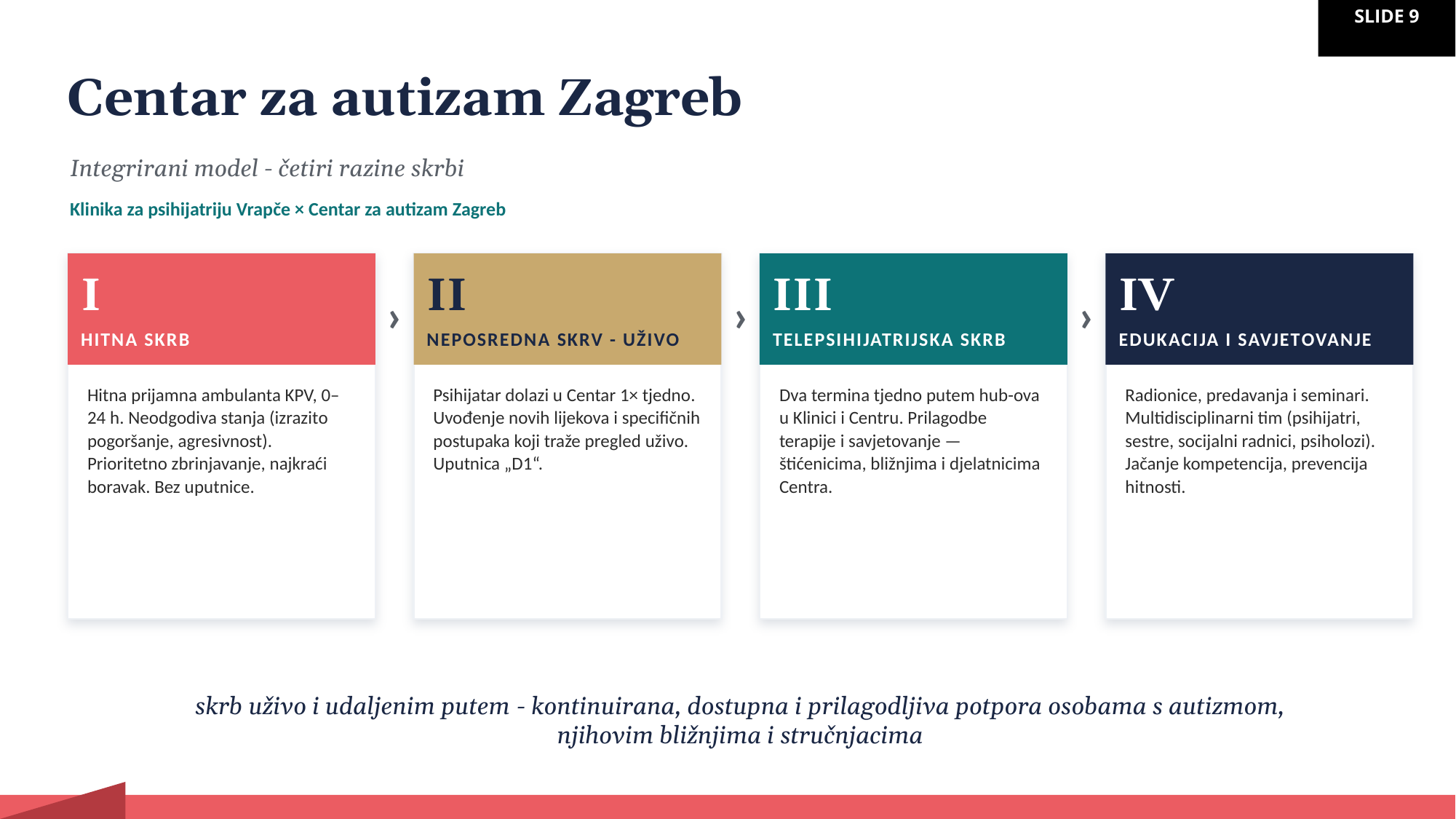

Centar za autizam Zagreb
Integrirani model - četiri razine skrbi
Klinika za psihijatriju Vrapče × Centar za autizam Zagreb

I
II
III
IV
›
›
›
HITNA SKRB
NEPOSREDNA SKRV - UŽIVO
TELEPSIHIJATRIJSKA SKRB
EDUKACIJA I SAVJETOVANJE
Hitna prijamna ambulanta KPV, 0–24 h. Neodgodiva stanja (izrazito pogoršanje, agresivnost). Prioritetno zbrinjavanje, najkraći boravak. Bez uputnice.
Psihijatar dolazi u Centar 1× tjedno. Uvođenje novih lijekova i specifičnih postupaka koji traže pregled uživo. Uputnica „D1“.
Dva termina tjedno putem hub-ova u Klinici i Centru. Prilagodbe terapije i savjetovanje — štićenicima, bližnjima i djelatnicima Centra.
Radionice, predavanja i seminari. Multidisciplinarni tim (psihijatri, sestre, socijalni radnici, psiholozi). Jačanje kompetencija, prevencija hitnosti.
skrb uživo i udaljenim putem - kontinuirana, dostupna i prilagodljiva potpora osobama s autizmom, njihovim bližnjima i stručnjacima